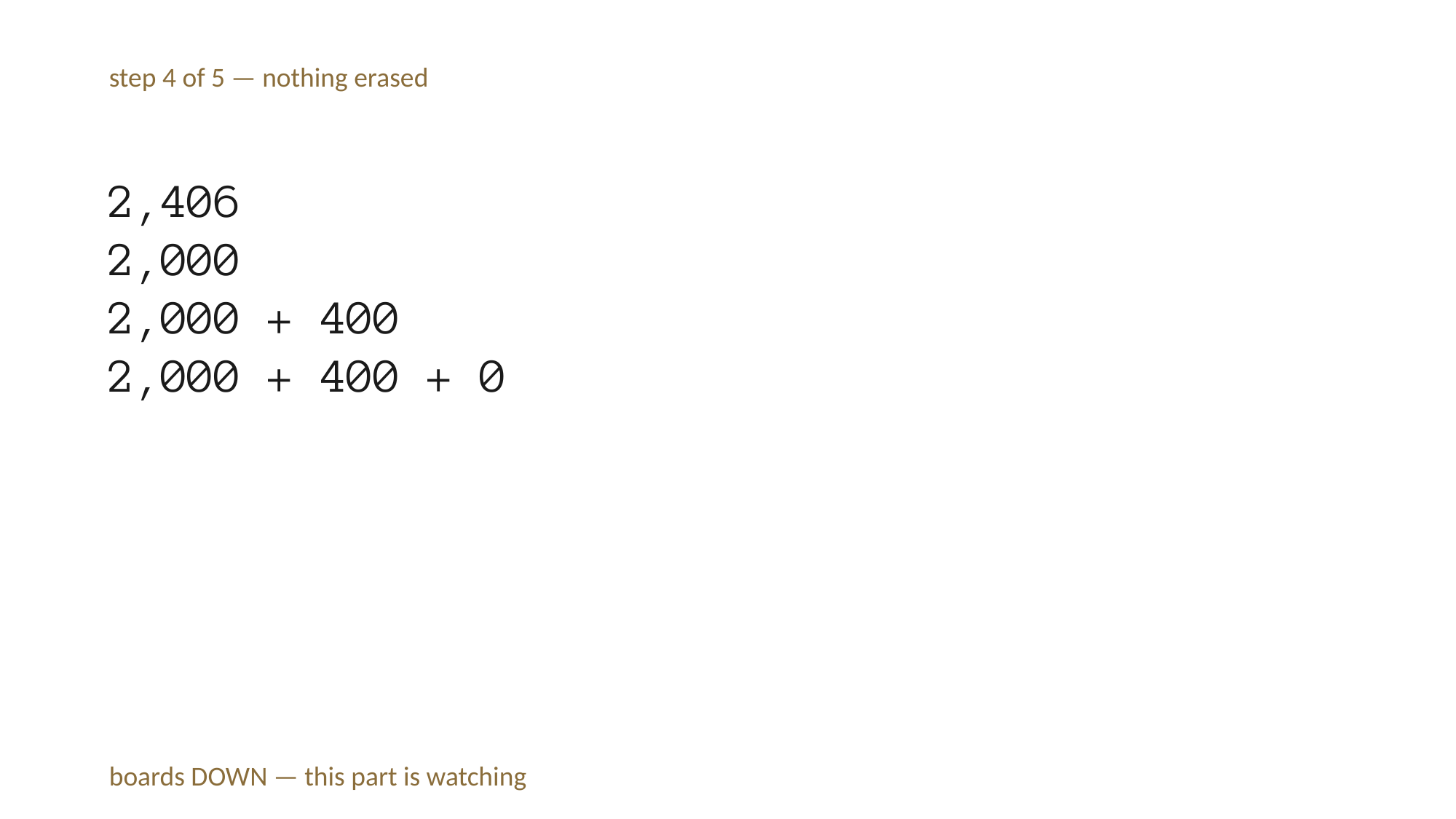

step 4 of 5 — nothing erased
2,406
2,000
2,000 + 400
2,000 + 400 + 0
boards DOWN — this part is watching